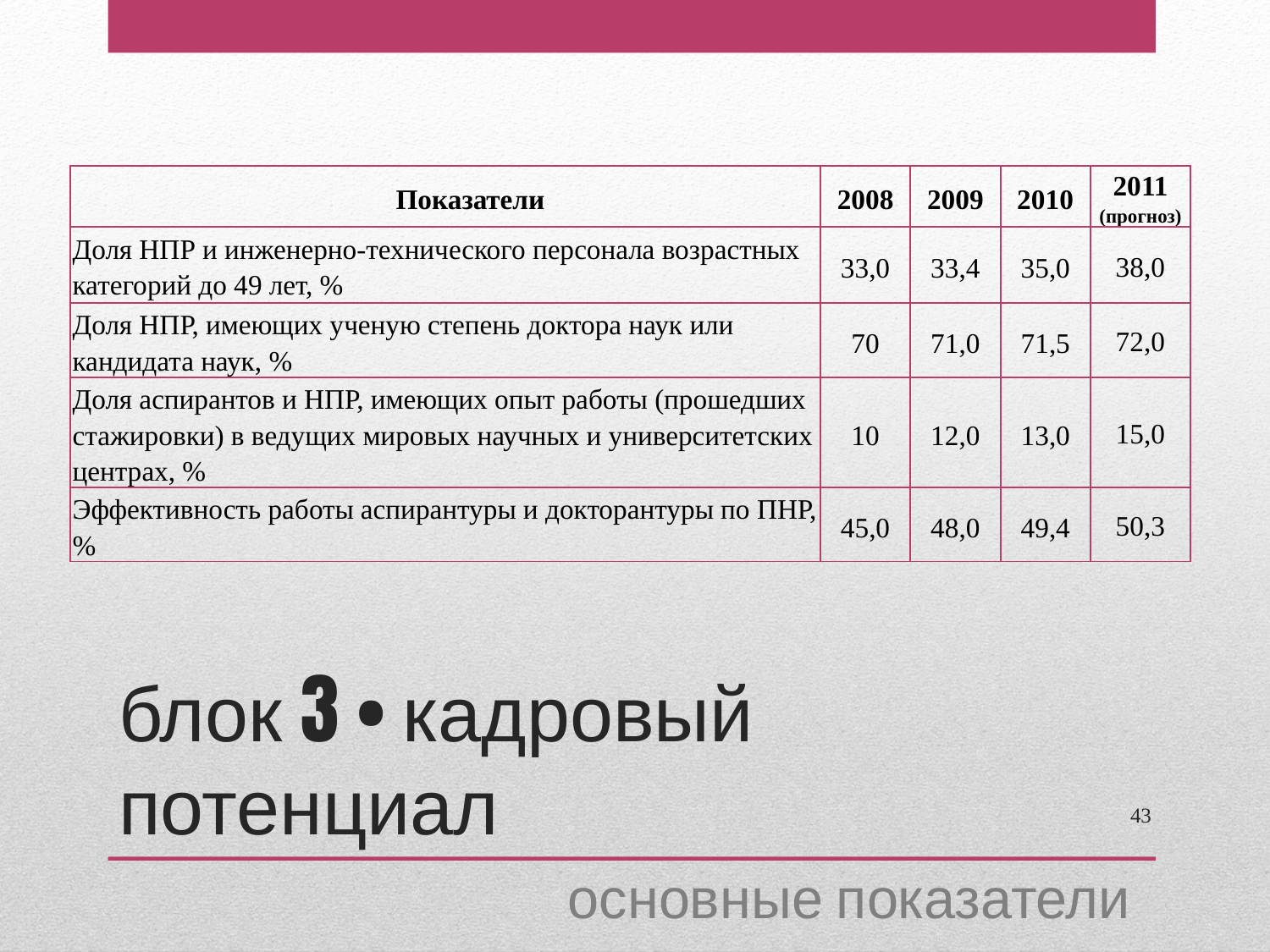

| Показатели | 2008 | 2009 | 2010 | 2011 (прогноз) |
| --- | --- | --- | --- | --- |
| Доля НПР и инженерно-технического персонала возрастных категорий до 49 лет, % | 33,0 | 33,4 | 35,0 | 38,0 |
| Доля НПР, имеющих ученую степень доктора наук или кандидата наук, % | 70 | 71,0 | 71,5 | 72,0 |
| Доля аспирантов и НПР, имеющих опыт работы (прошедших стажировки) в ведущих мировых научных и университетских центрах, % | 10 | 12,0 | 13,0 | 15,0 |
| Эффективность работы аспирантуры и докторантуры по ПНР, % | 45,0 | 48,0 | 49,4 | 50,3 |
блок 3 • кадровый потенциал
43
основные показатели